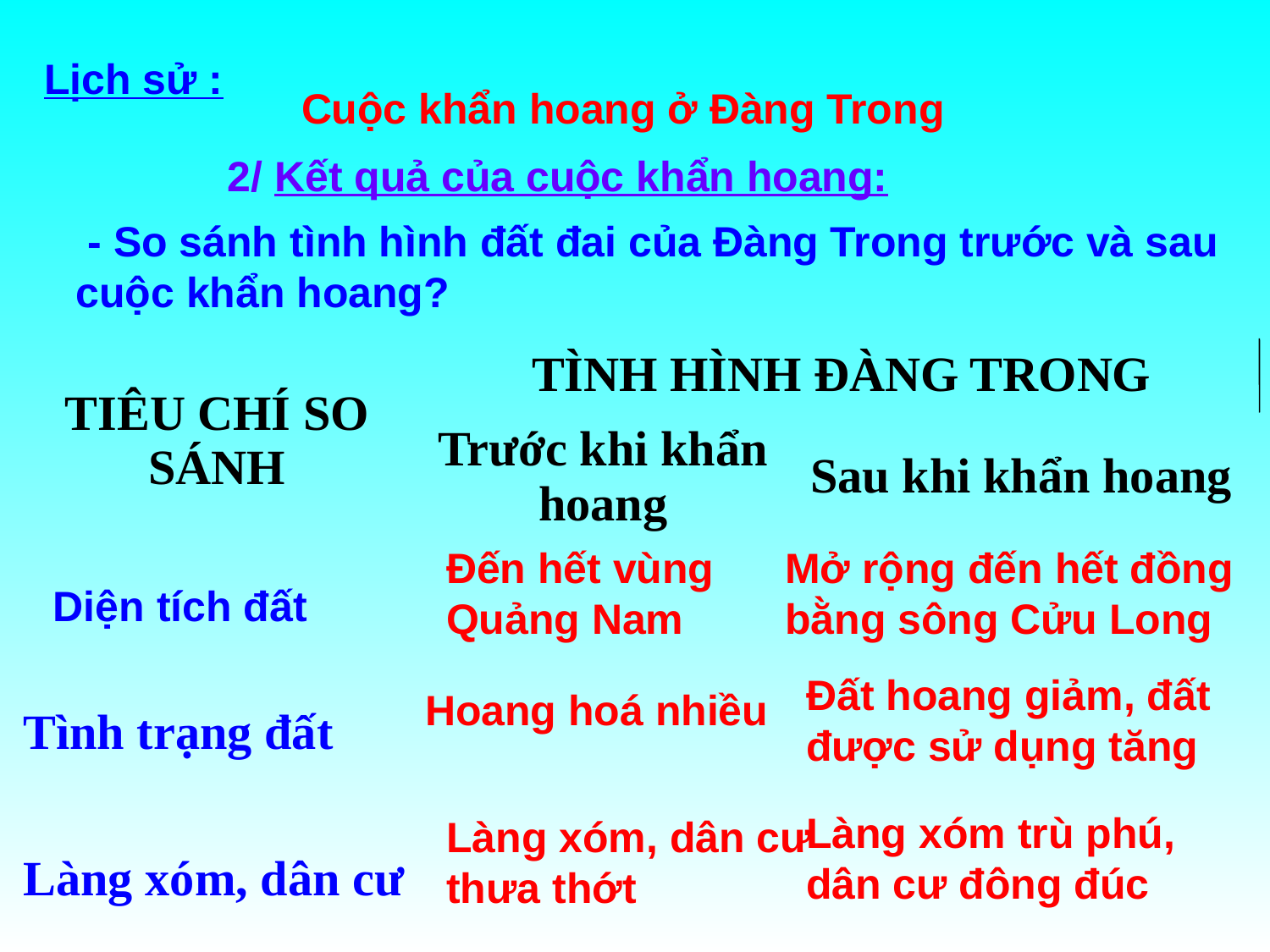

Lịch sử :
Cuộc khẩn hoang ở Đàng Trong
2/ Kết quả của cuộc khẩn hoang:
 - So sánh tình hình đất đai của Đàng Trong trước và sau cuộc khẩn hoang?

| TIÊU CHÍ SO SÁNH | TÌNH HÌNH ĐÀNG TRONG |  |
| --- | --- | --- |
|  | Trước khi khẩn hoang | Sau khi khẩn hoang |
|  |  |  |
| Tình trạng đất |  |  |
| Làng xóm, dân cư |  |  |

Đến hết vùng Quảng Nam
Mở rộng đến hết đồng bằng sông Cửu Long
Diện tích đất
Đất hoang giảm, đất được sử dụng tăng
Hoang hoá nhiều
Làng xóm trù phú, dân cư đông đúc
Làng xóm, dân cư thưa thớt